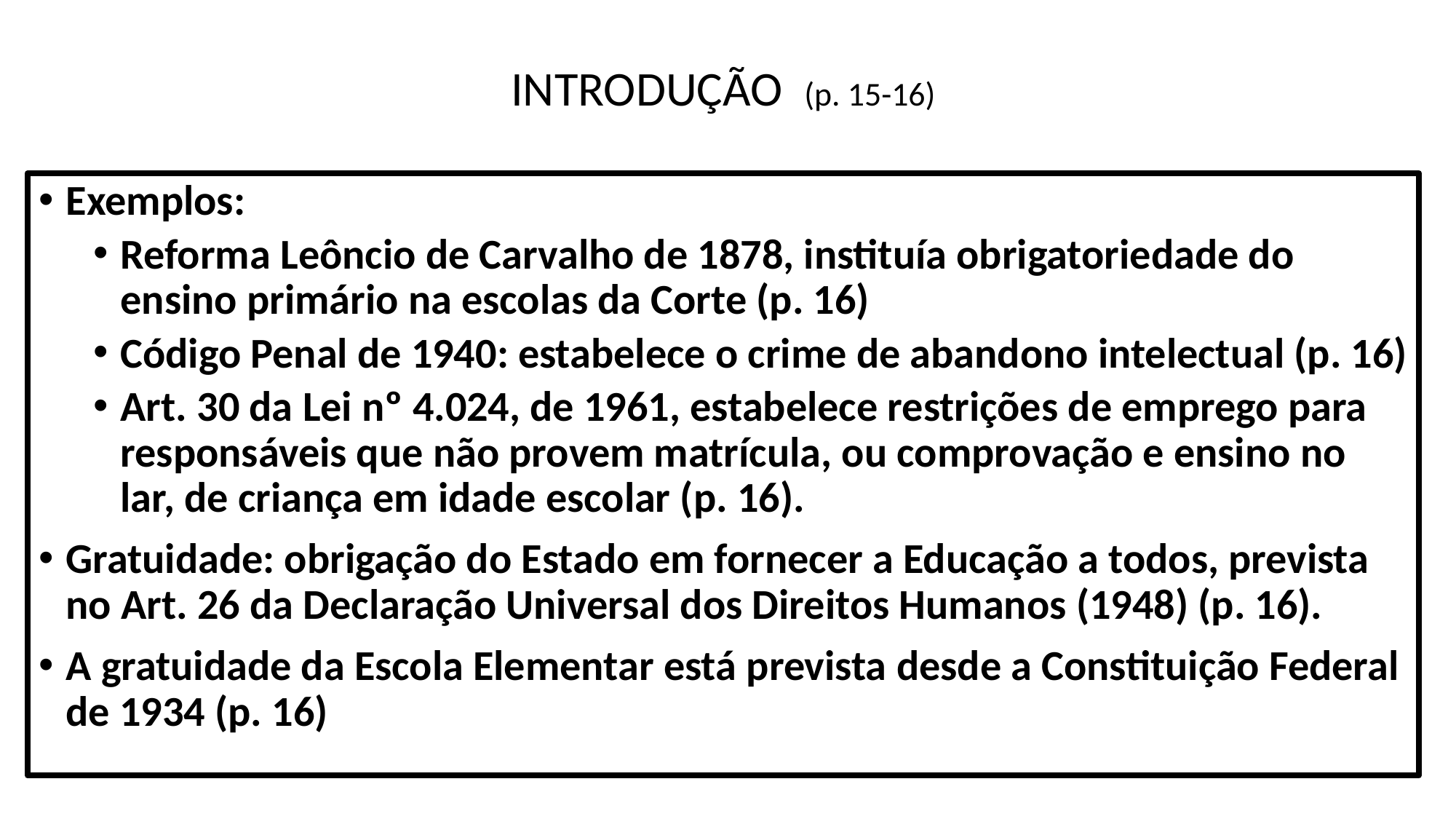

# INTRODUÇÃO  (p. 15-16)
Exemplos:
Reforma Leôncio de Carvalho de 1878, instituía obrigatoriedade do ensino primário na escolas da Corte (p. 16)
Código Penal de 1940: estabelece o crime de abandono intelectual (p. 16)
Art. 30 da Lei nº 4.024, de 1961, estabelece restrições de emprego para responsáveis que não provem matrícula, ou comprovação e ensino no lar, de criança em idade escolar (p. 16).
Gratuidade: obrigação do Estado em fornecer a Educação a todos, prevista no Art. 26 da Declaração Universal dos Direitos Humanos (1948) (p. 16).
A gratuidade da Escola Elementar está prevista desde a Constituição Federal de 1934 (p. 16)